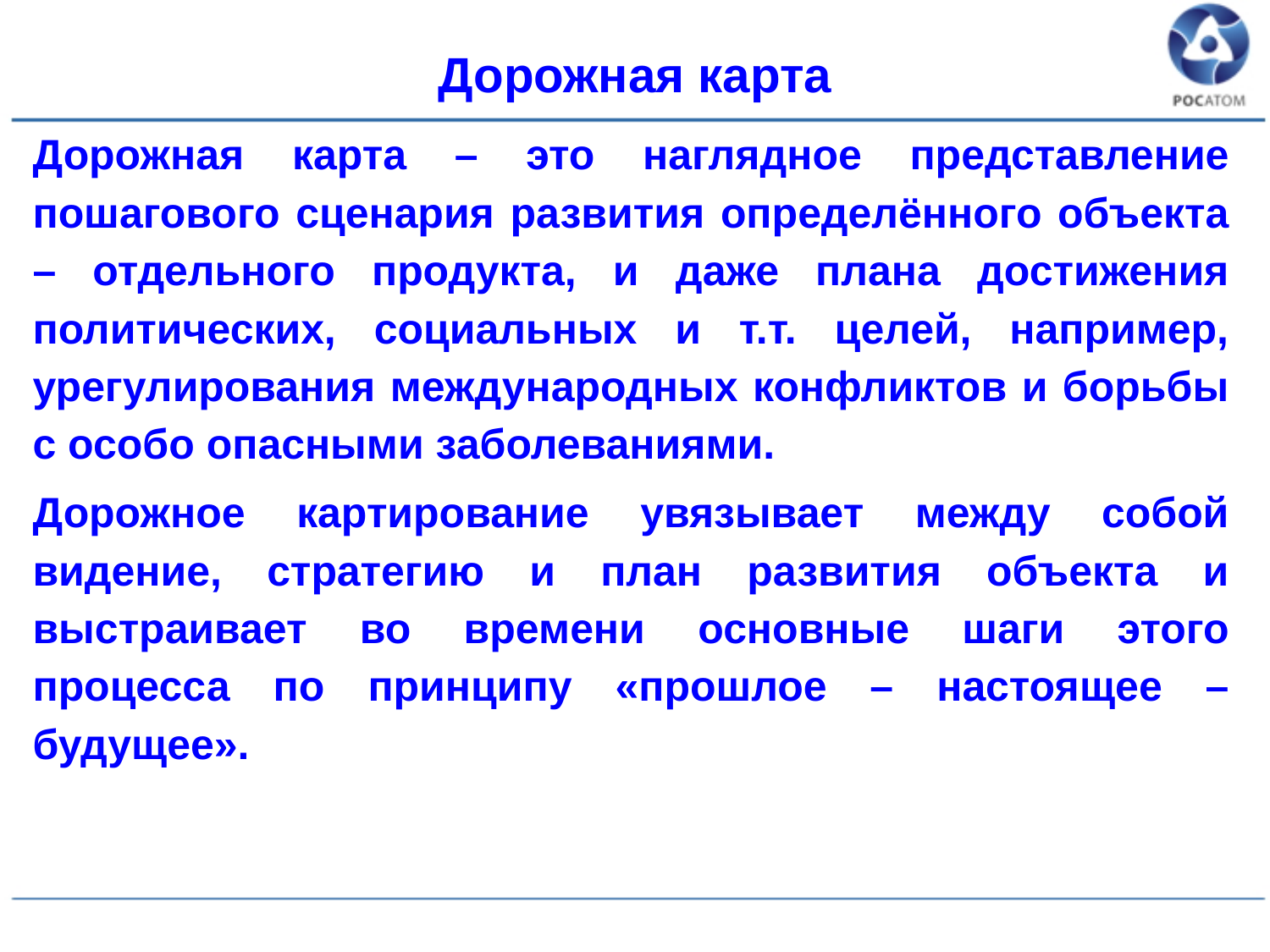

# Дорожная карта
Дорожная карта – это наглядное представление пошагового сценария развития определённого объекта – отдельного продукта, и даже плана достижения политических, социальных и т.т. целей, например, урегулирования международных конфликтов и борьбы с особо опасными заболеваниями.
Дорожное картирование увязывает между собой видение, стратегию и план развития объекта и выстраивает во времени основные шаги этого процесса по принципу «прошлое – настоящее – будущее».